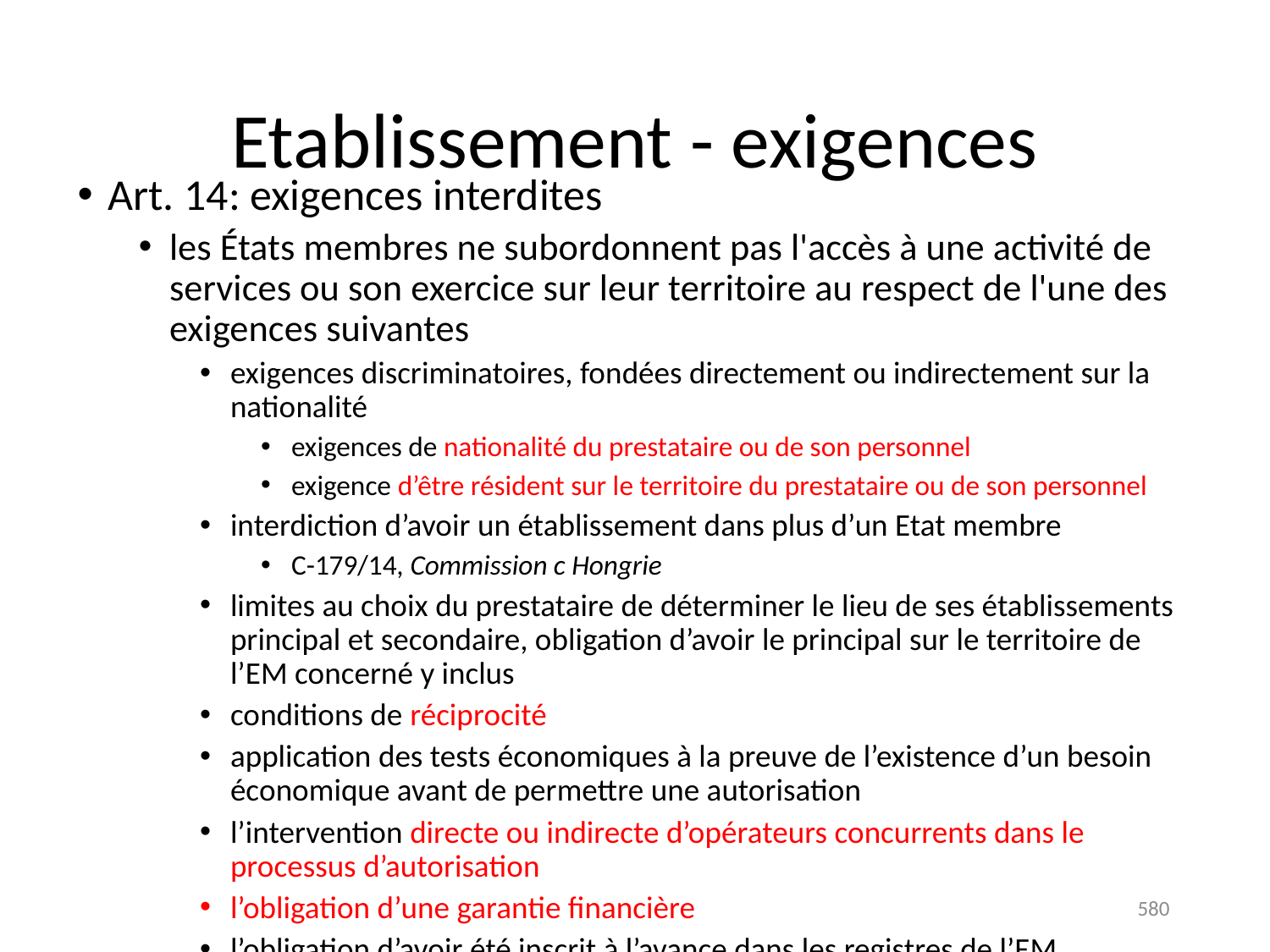

# Etablissement - exigences
Art. 14: exigences interdites
les États membres ne subordonnent pas l'accès à une activité de services ou son exercice sur leur territoire au respect de l'une des exigences suivantes
exigences discriminatoires, fondées directement ou indirectement sur la nationalité
exigences de nationalité du prestataire ou de son personnel
exigence d’être résident sur le territoire du prestataire ou de son personnel
interdiction d’avoir un établissement dans plus d’un Etat membre
C-179/14, Commission c Hongrie
limites au choix du prestataire de déterminer le lieu de ses établissements principal et secondaire, obligation d’avoir le principal sur le territoire de l’EM concerné y inclus
conditions de réciprocité
application des tests économiques à la preuve de l’existence d’un besoin économique avant de permettre une autorisation
l’intervention directe ou indirecte d’opérateurs concurrents dans le processus d’autorisation
l’obligation d’une garantie financière
l’obligation d’avoir été inscrit à l’avance dans les registres de l’EM
580